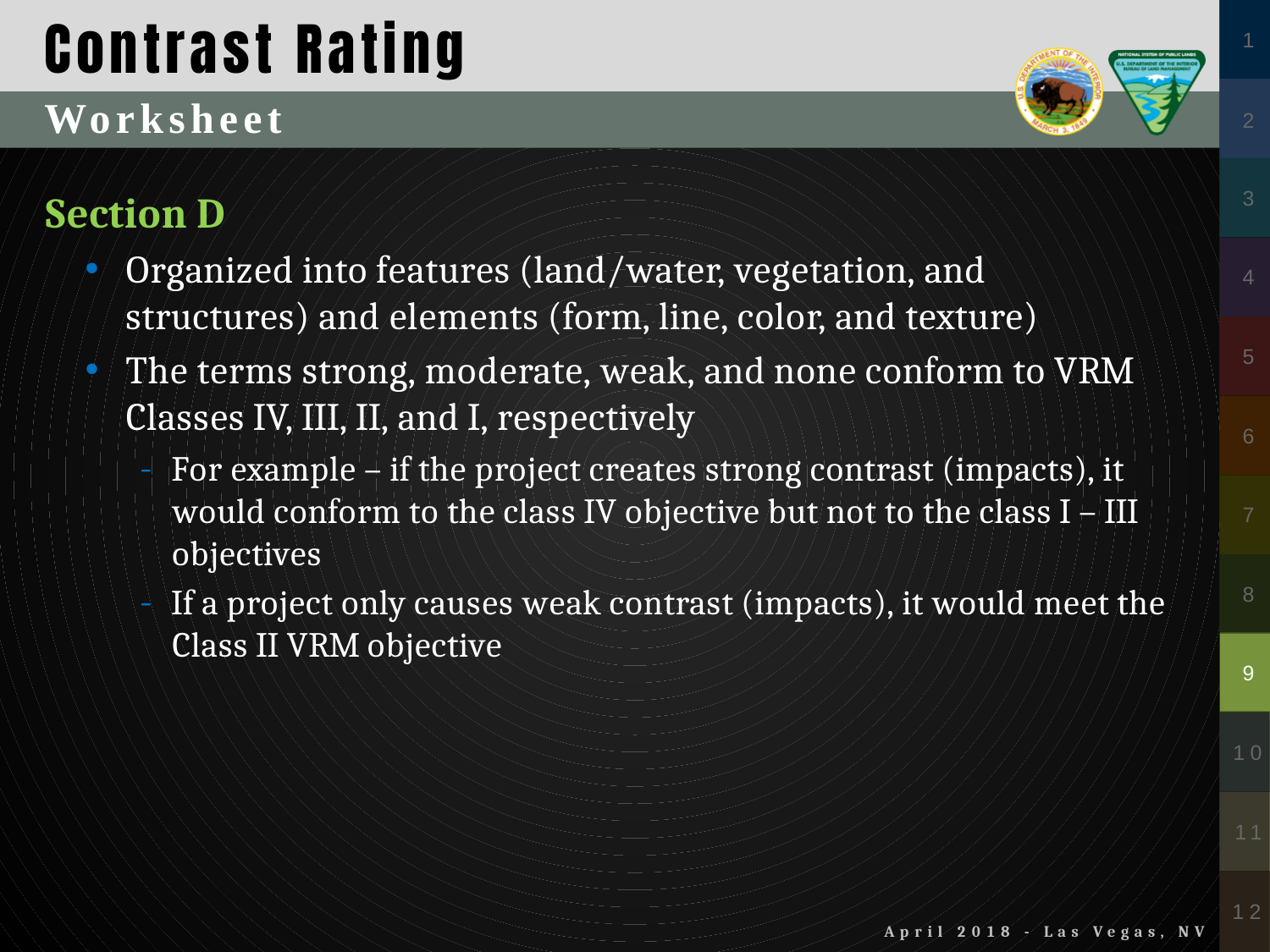

Contrast Rating
Worksheet
Section D
Organized into features (land/water, vegetation, and structures) and elements (form, line, color, and texture)
The terms strong, moderate, weak, and none conform to VRM Classes IV, III, II, and I, respectively
For example – if the project creates strong contrast (impacts), it would conform to the class IV objective but not to the class I – III objectives
If a project only causes weak contrast (impacts), it would meet the Class II VRM objective